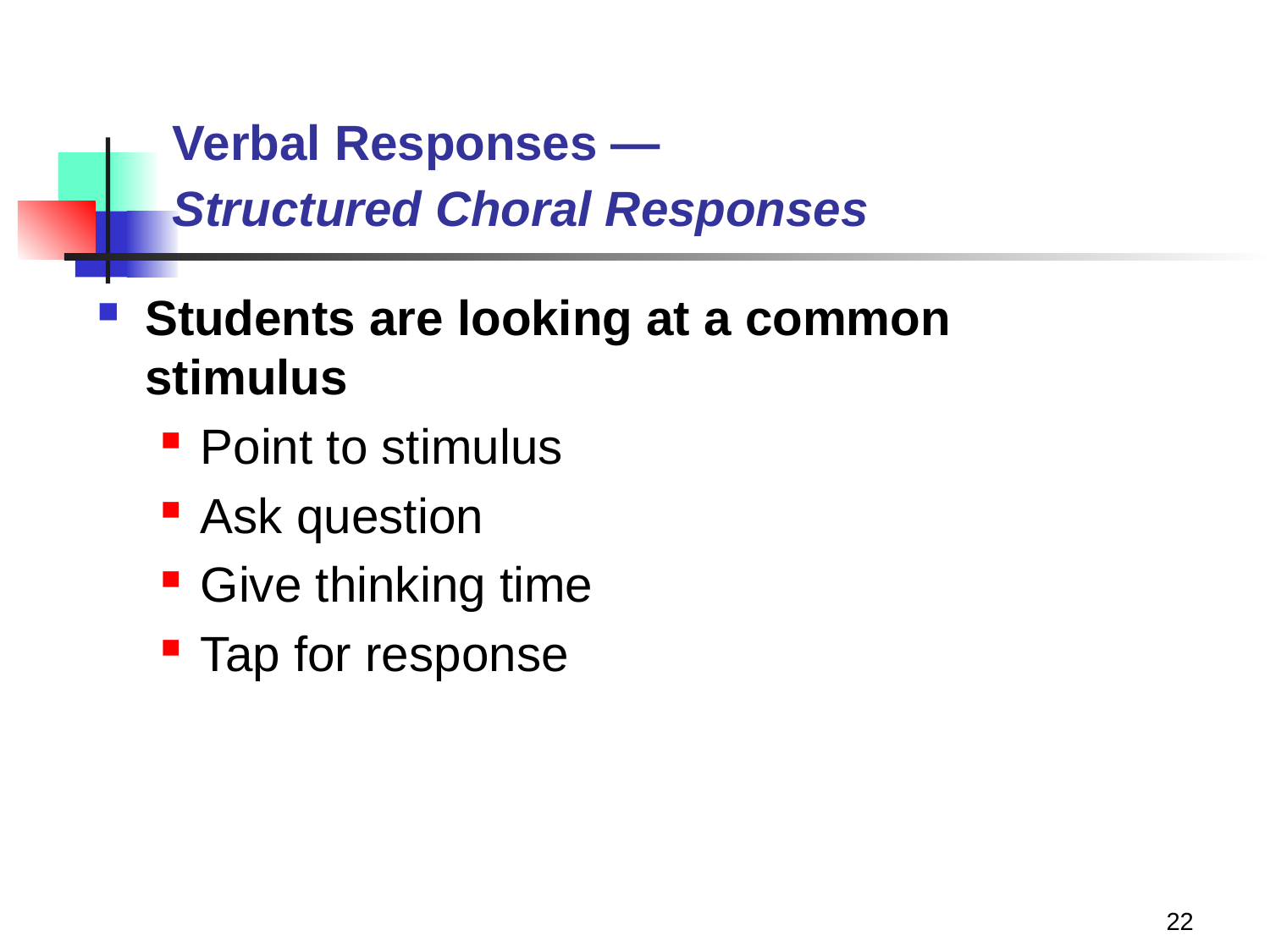

# Verbal Responses — Structured Choral Responses
Students are looking at a common stimulus
Point to stimulus
Ask question
Give thinking time
Tap for response

22